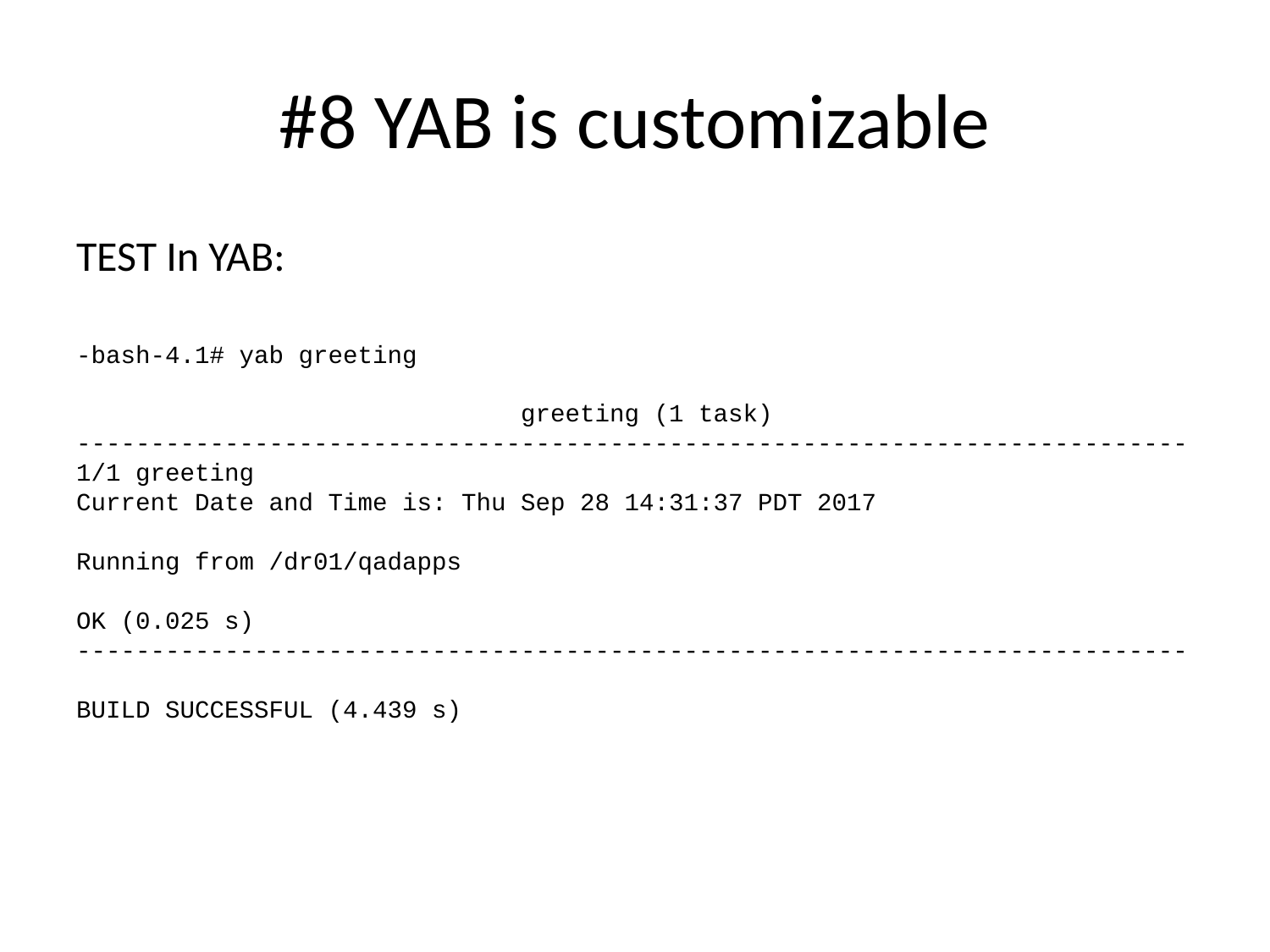

# #8 YAB is customizable
TEST In YAB:

-bash-4.1# yab greeting

                              greeting (1 task)
---------------------------------------------------------------------------
1/1 greeting
Current Date and Time is: Thu Sep 28 14:31:37 PDT 2017

Running from /dr01/qadapps

OK (0.025 s)
---------------------------------------------------------------------------

BUILD SUCCESSFUL (4.439 s)